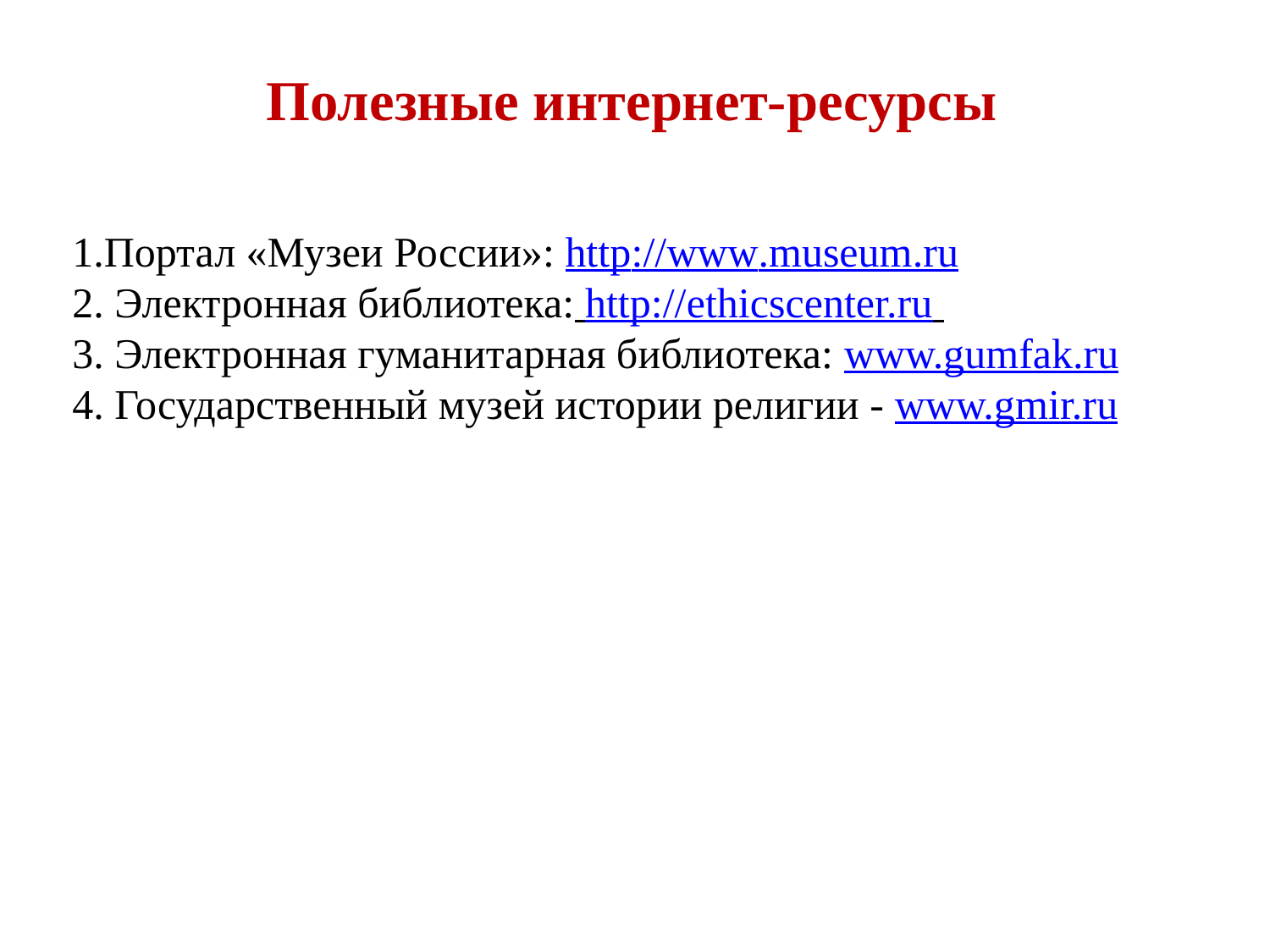

# Полезные интернет-ресурсы
1.Портал «Музеи России»: http://www.museum.ru
2. Электронная библиотека: http://ethicscenter.ru
3. Электронная гуманитарная библиотека: www.gumfak.ru
4. Государственный музей истории религии - www.gmir.ru